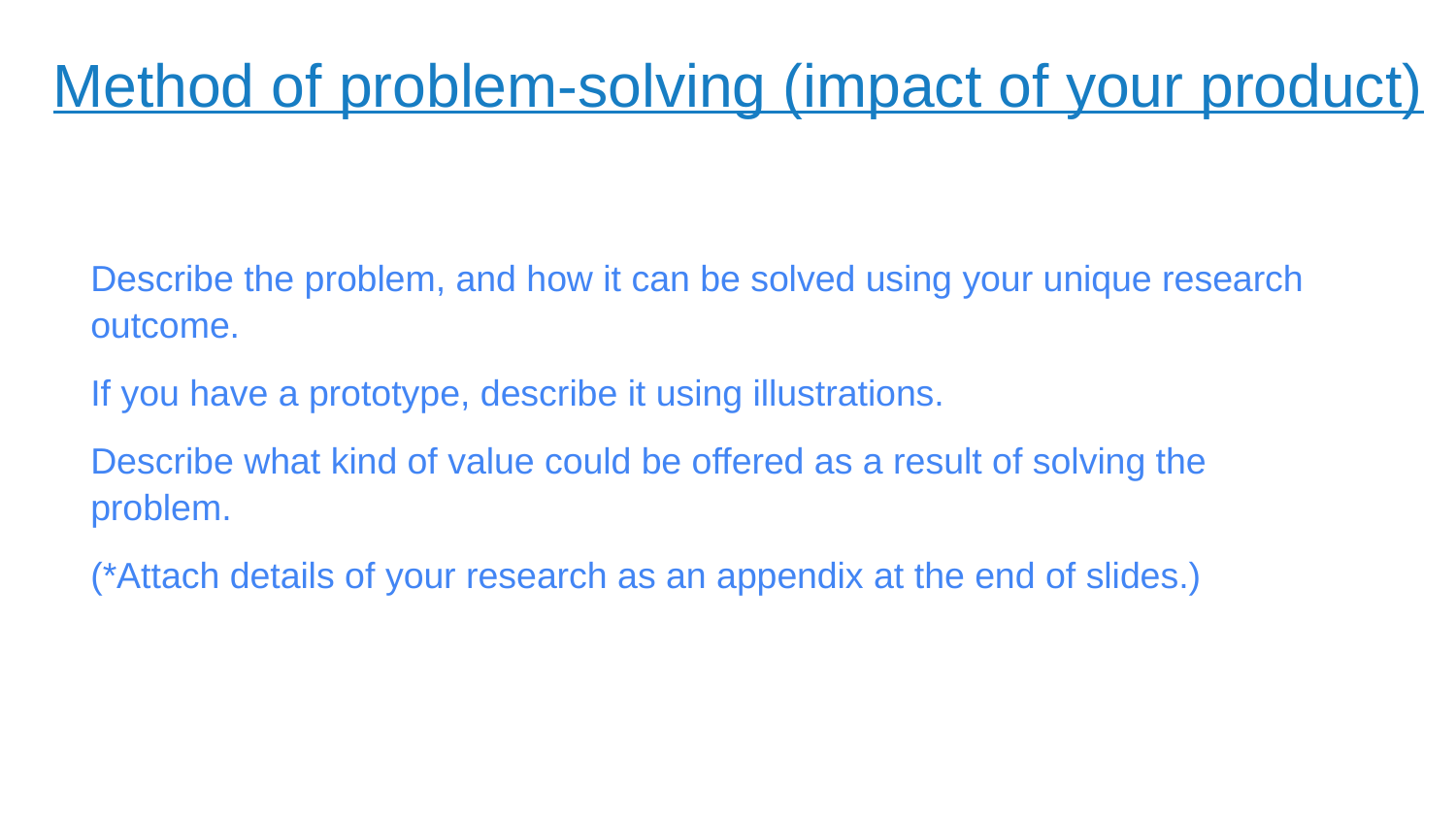

# Method of problem-solving (impact of your product)
Describe the problem, and how it can be solved using your unique research outcome.
If you have a prototype, describe it using illustrations.
Describe what kind of value could be offered as a result of solving the problem.
(*Attach details of your research as an appendix at the end of slides.)